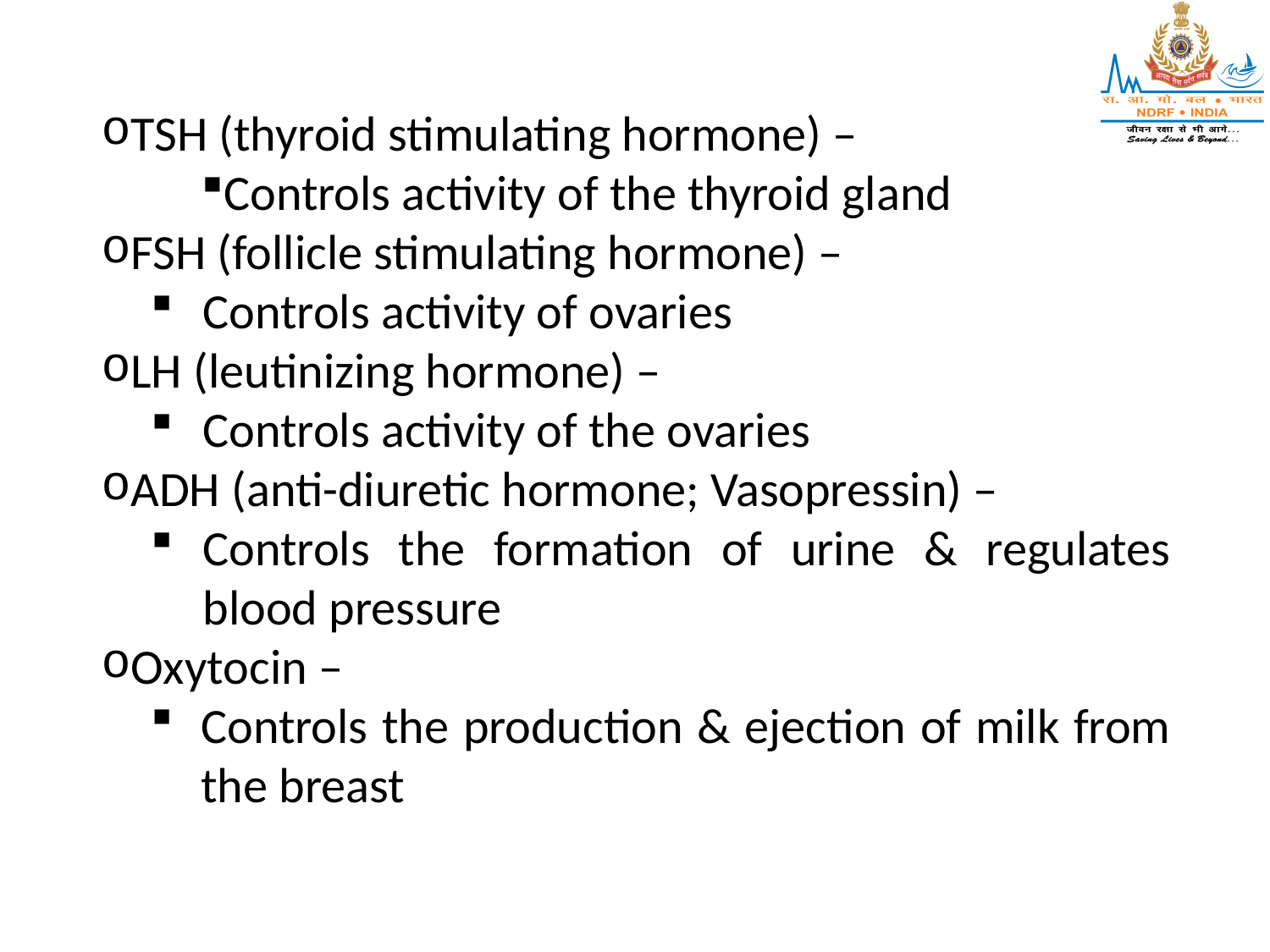

TSH (thyroid stimulating hormone) –
Controls activity of the thyroid gland
FSH (follicle stimulating hormone) –
Controls activity of ovaries
LH (leutinizing hormone) –
Controls activity of the ovaries
ADH (anti-diuretic hormone; Vasopressin) –
Controls the formation of urine & regulates blood pressure
Oxytocin –
Controls the production & ejection of milk from the breast